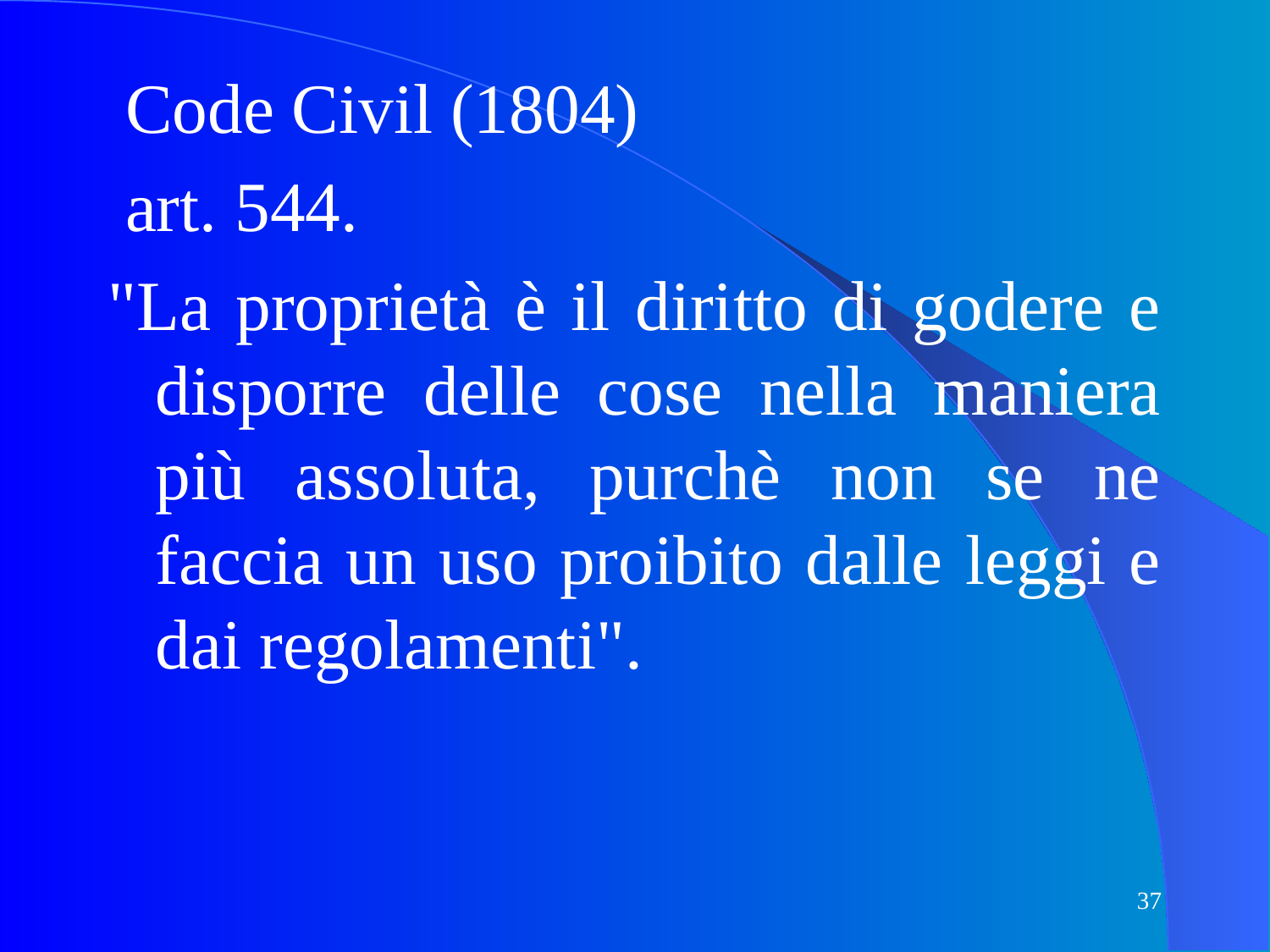

Code Civil (1804)
 art. 544.
"La proprietà è il diritto di godere e disporre delle cose nella maniera più assoluta, purchè non se ne faccia un uso proibito dalle leggi e dai regolamenti".

37